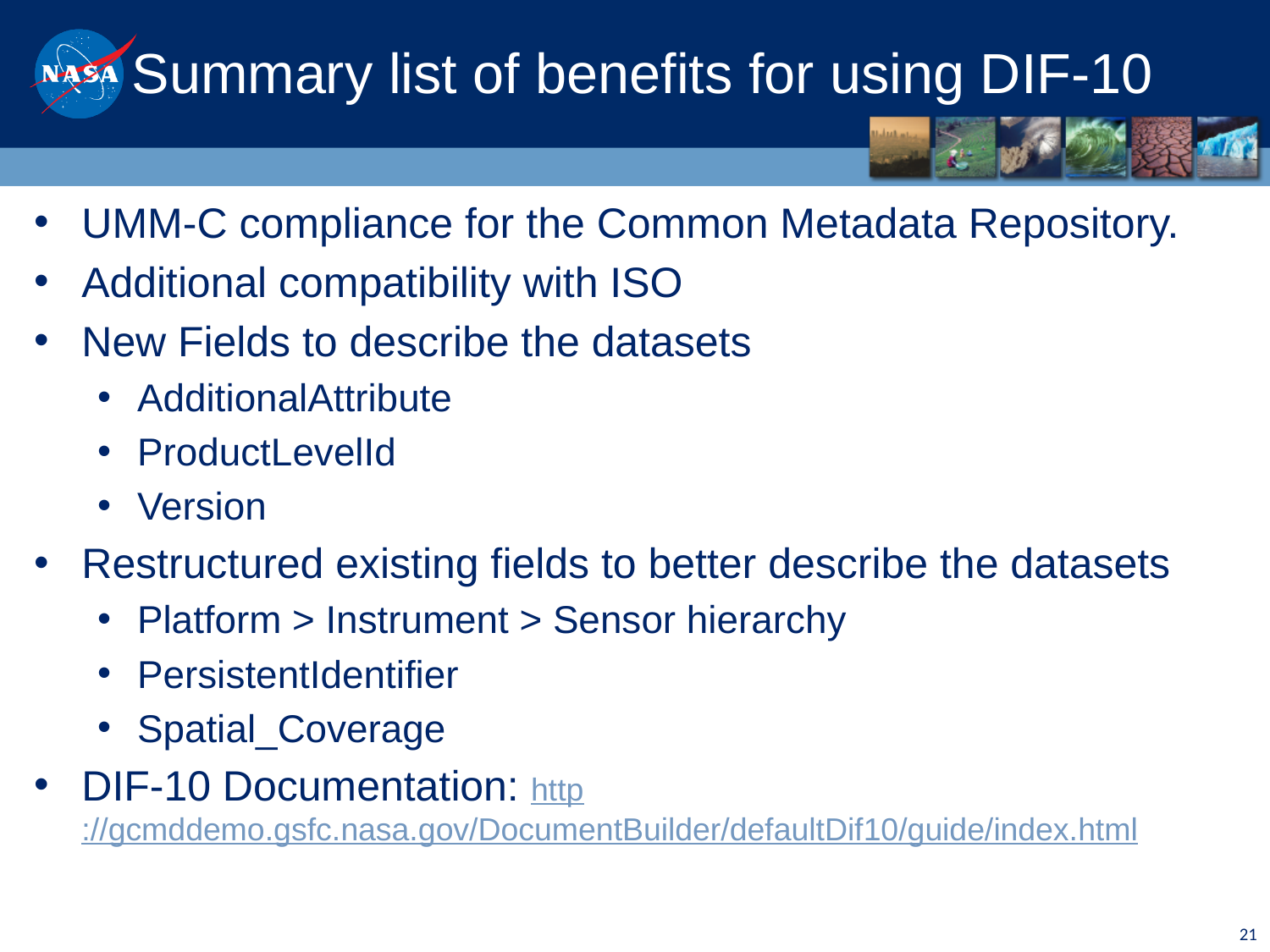

# Summary list of benefits for using DIF-10
UMM-C compliance for the Common Metadata Repository.
Additional compatibility with ISO
New Fields to describe the datasets
AdditionalAttribute
ProductLevelId
Version
Restructured existing fields to better describe the datasets
Platform > Instrument > Sensor hierarchy
PersistentIdentifier
Spatial_Coverage
DIF-10 Documentation: http://gcmddemo.gsfc.nasa.gov/DocumentBuilder/defaultDif10/guide/index.html

21